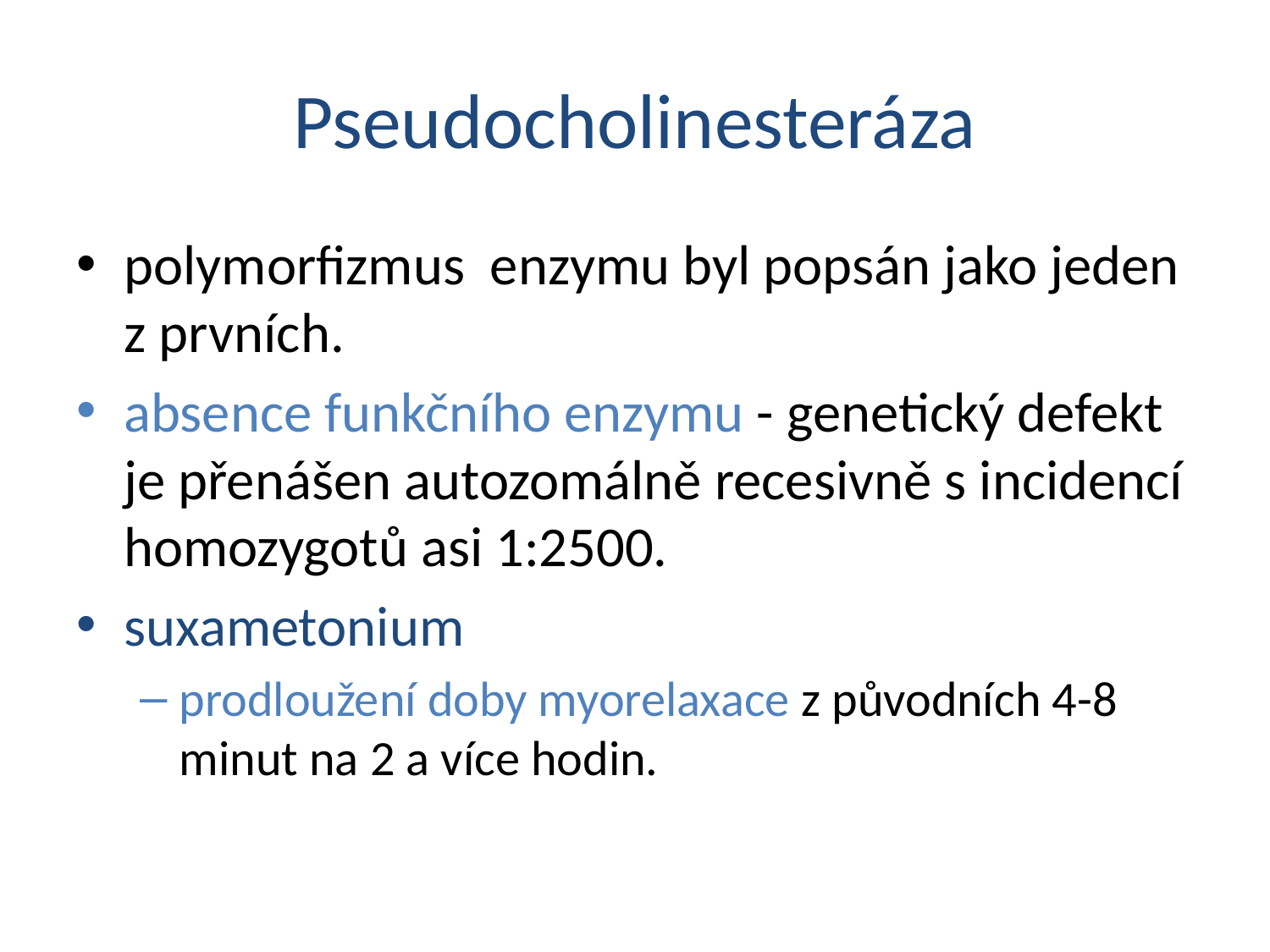

# Pseudocholinesteráza
polymorfizmus  enzymu byl popsán jako jeden z prvních.
absence funkčního enzymu - genetický defekt je přenášen autozomálně recesivně s incidencí homozygotů asi 1:2500.
suxametonium
prodloužení doby myorelaxace z původních 4-8 minut na 2 a více hodin.